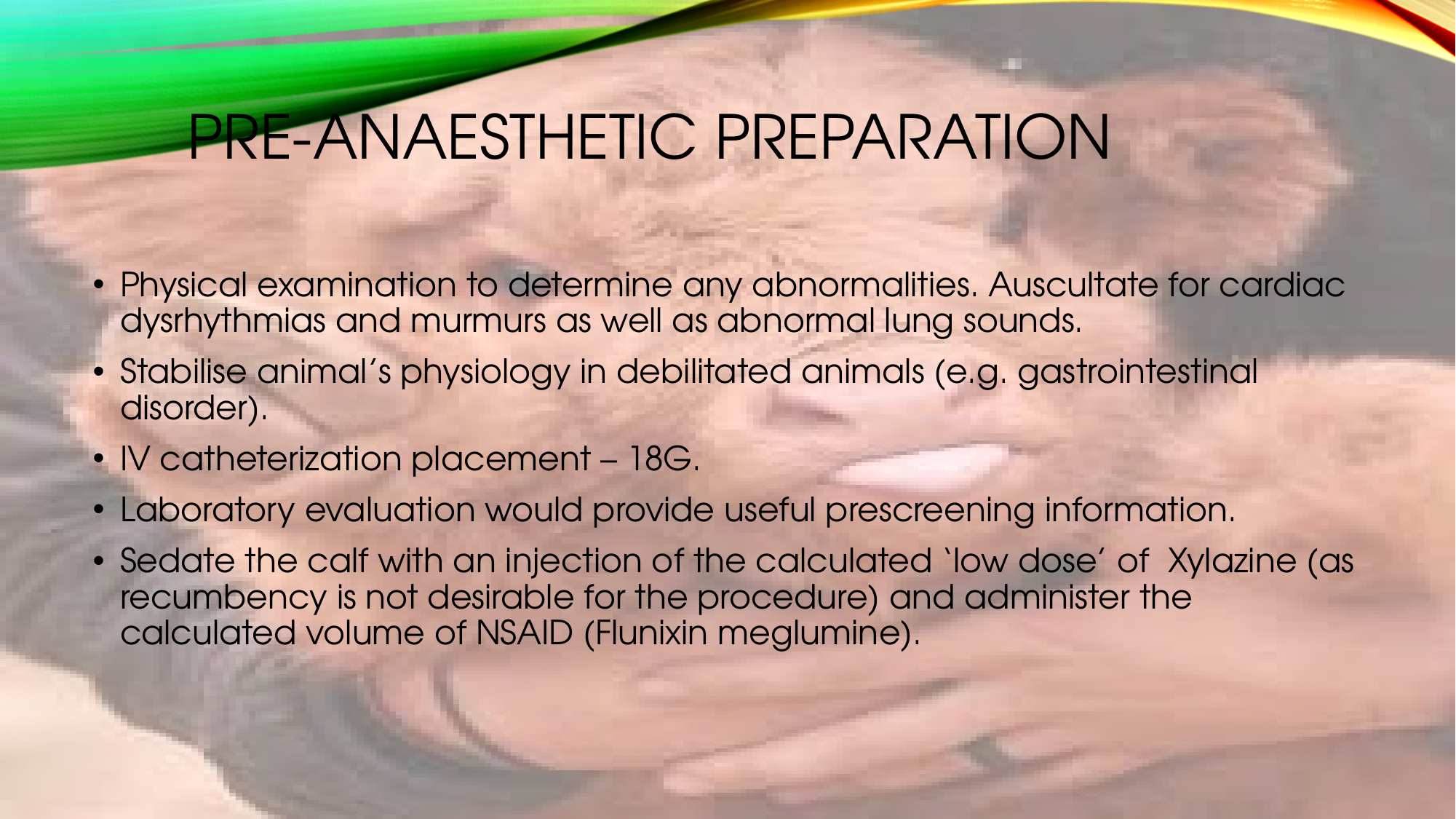

# PRE-ANAESTHETIC PREPARATION
Physical examination to determine any abnormalities. Auscultate for cardiac dysrhythmias and murmurs as well as abnormal lung sounds.
Stabilise animal’s physiology in debilitated animals (e.g. gastrointestinal disorder).
IV catheterization placement – 18G.
Laboratory evaluation would provide useful prescreening information.
Sedate the calf with an injection of the calculated ‘low dose’ of  Xylazine (as recumbency is not desirable for the procedure) and administer the calculated volume of NSAID (Flunixin meglumine).